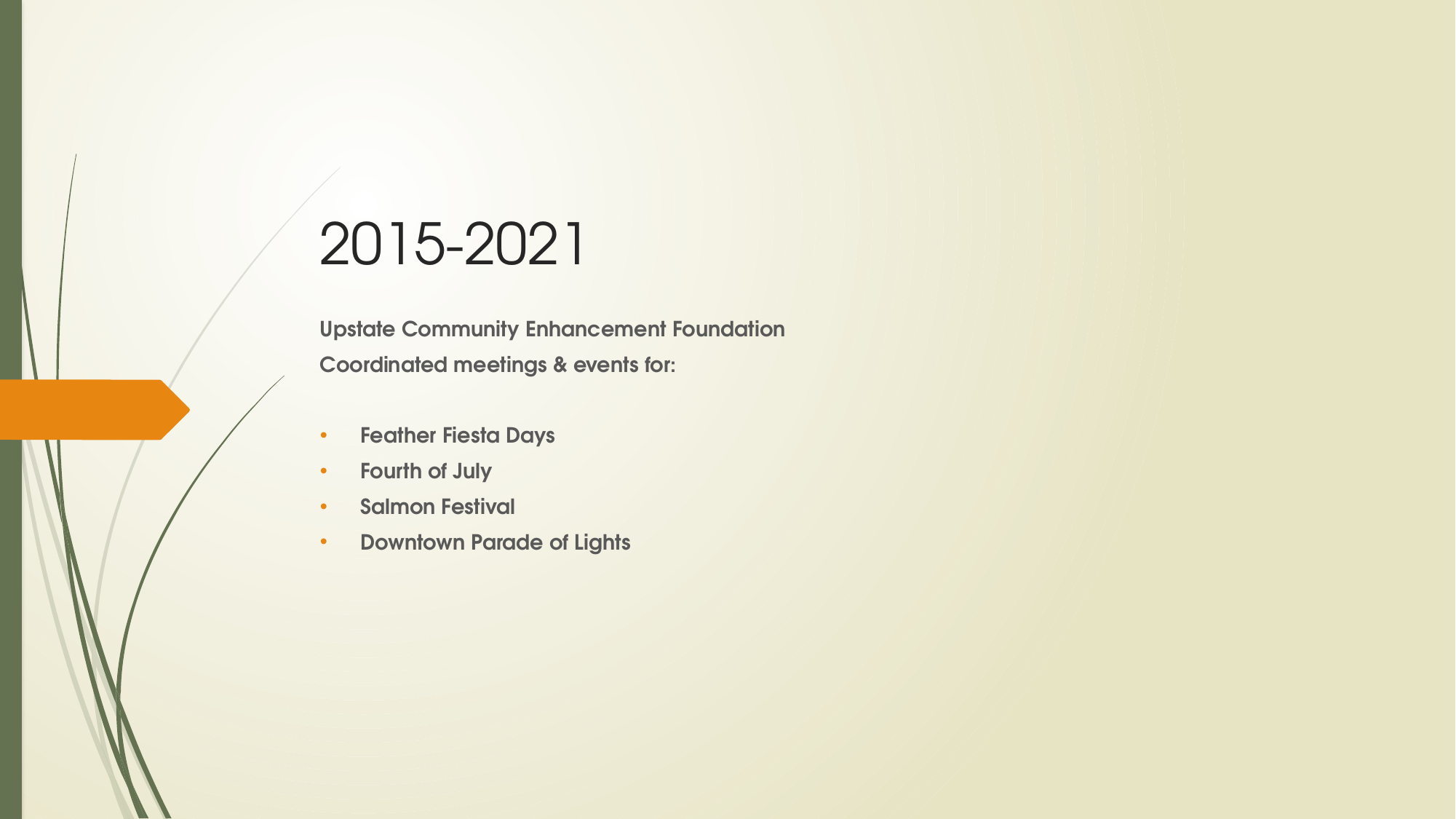

# 2015-2021
Upstate Community Enhancement Foundation
Coordinated meetings & events for:

Feather Fiesta Days
Fourth of July
Salmon Festival
Downtown Parade of Lights